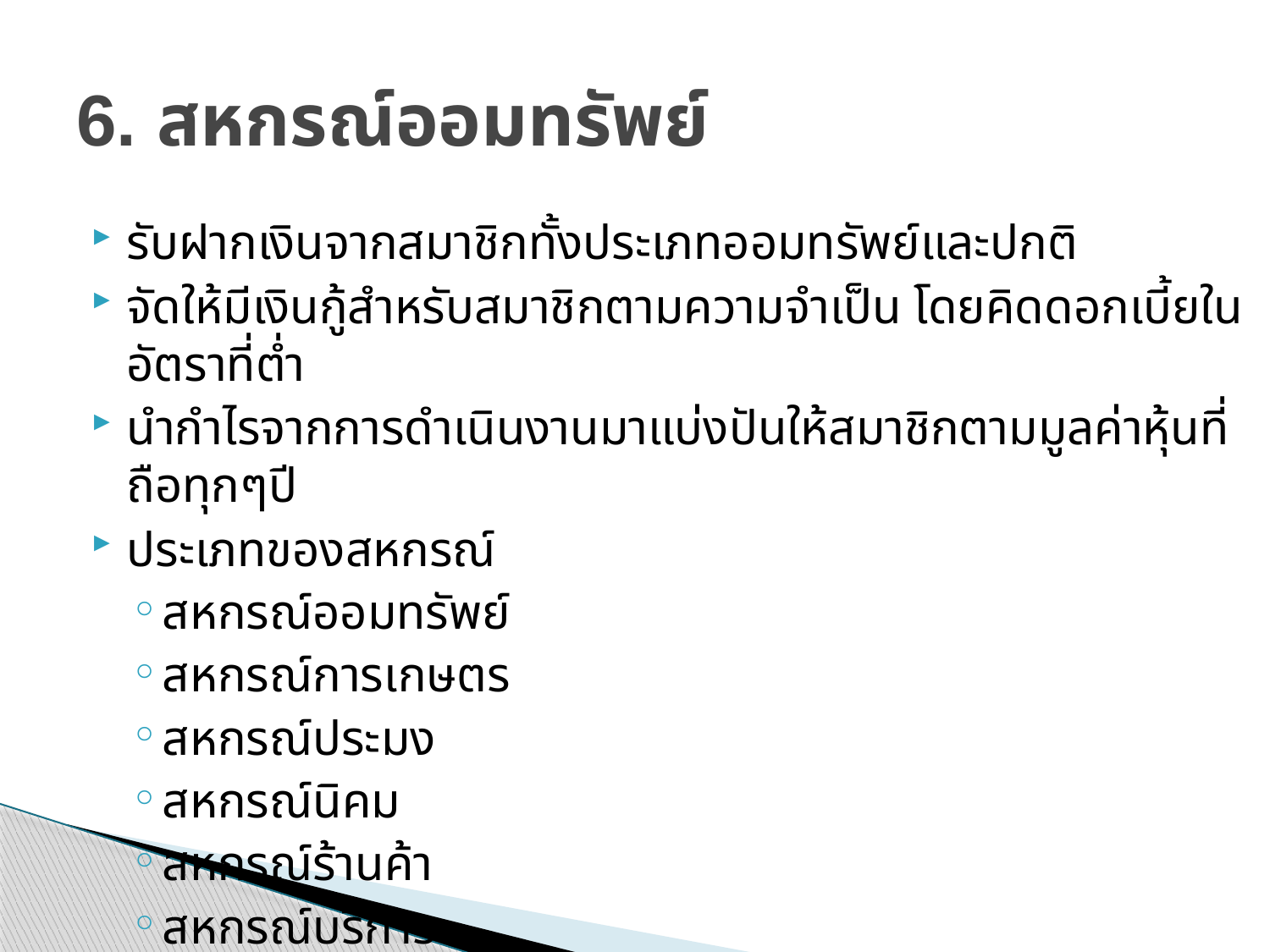

# 6. สหกรณ์ออมทรัพย์
รับฝากเงินจากสมาชิกทั้งประเภทออมทรัพย์และปกติ
จัดให้มีเงินกู้สำหรับสมาชิกตามความจำเป็น โดยคิดดอกเบี้ยในอัตราที่ต่ำ
นำกำไรจากการดำเนินงานมาแบ่งปันให้สมาชิกตามมูลค่าหุ้นที่ถือทุกๆปี
ประเภทของสหกรณ์
สหกรณ์ออมทรัพย์
สหกรณ์การเกษตร
สหกรณ์ประมง
สหกรณ์นิคม
สหกรณ์ร้านค้า
สหกรณ์บริการ